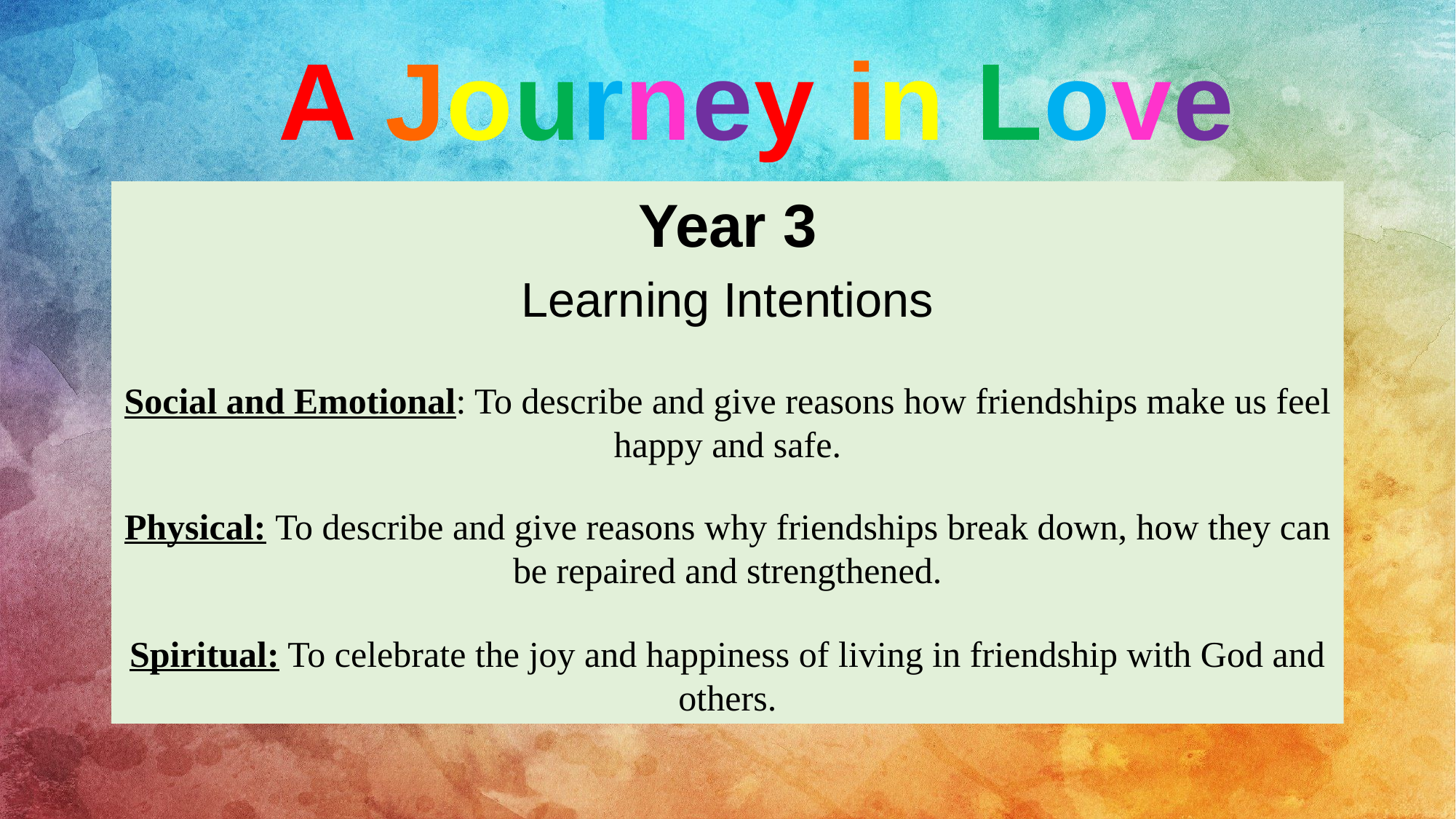

A Journey in Love
Year 3
Learning Intentions

Social and Emotional: To describe and give reasons how friendships make us feel happy and safe.

Physical: To describe and give reasons why friendships break down, how they can be repaired and strengthened.

Spiritual: To celebrate the joy and happiness of living in friendship with God and others.